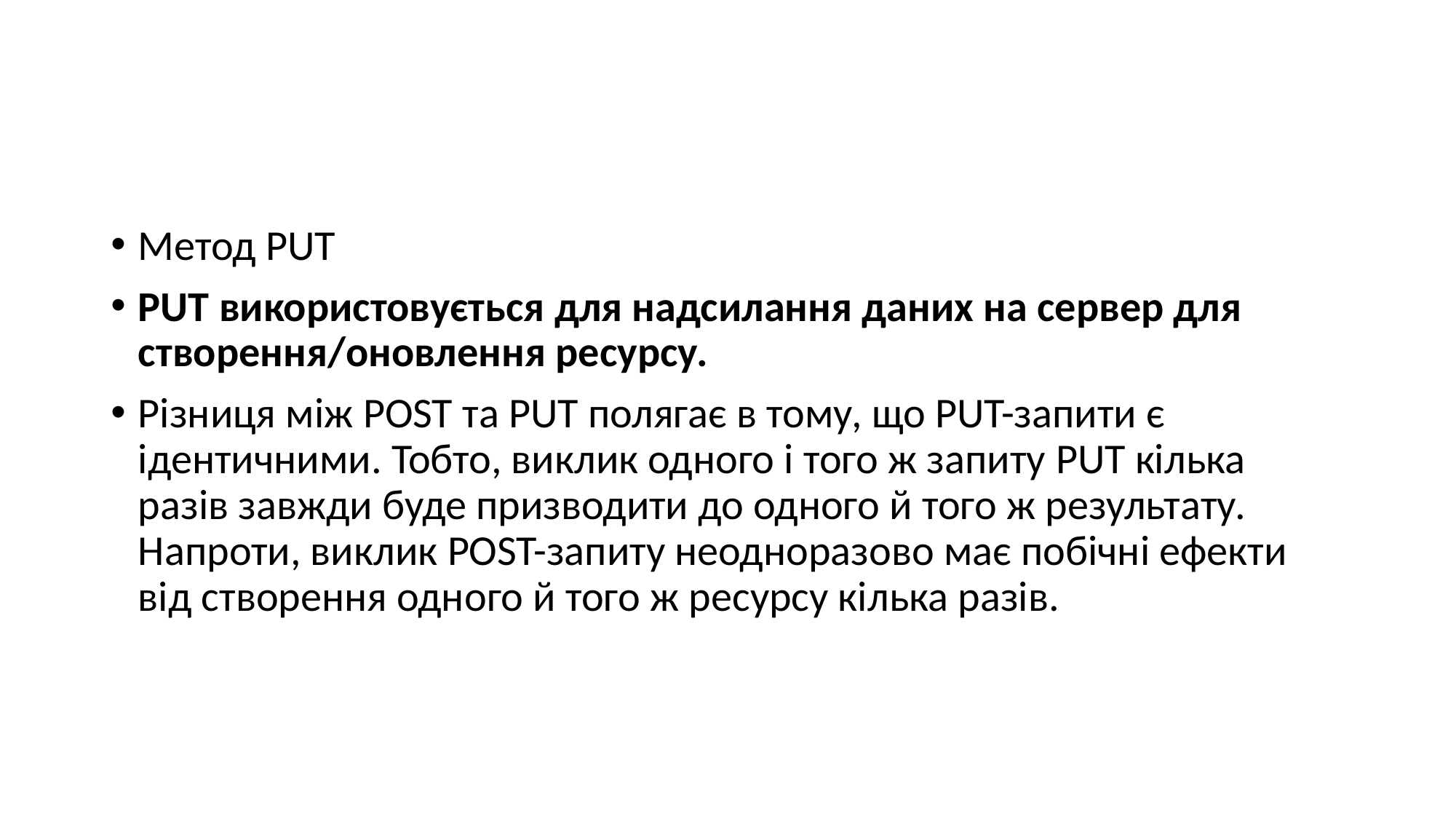

#
Метод PUT
PUT використовується для надсилання даних на сервер для створення/оновлення ресурсу.
Різниця між POST та PUT полягає в тому, що PUT-запити є ідентичними. Тобто, виклик одного і того ж запиту PUT кілька разів завжди буде призводити до одного й того ж результату. Напроти, виклик POST-запиту неодноразово має побічні ефекти від створення одного й того ж ресурсу кілька разів.